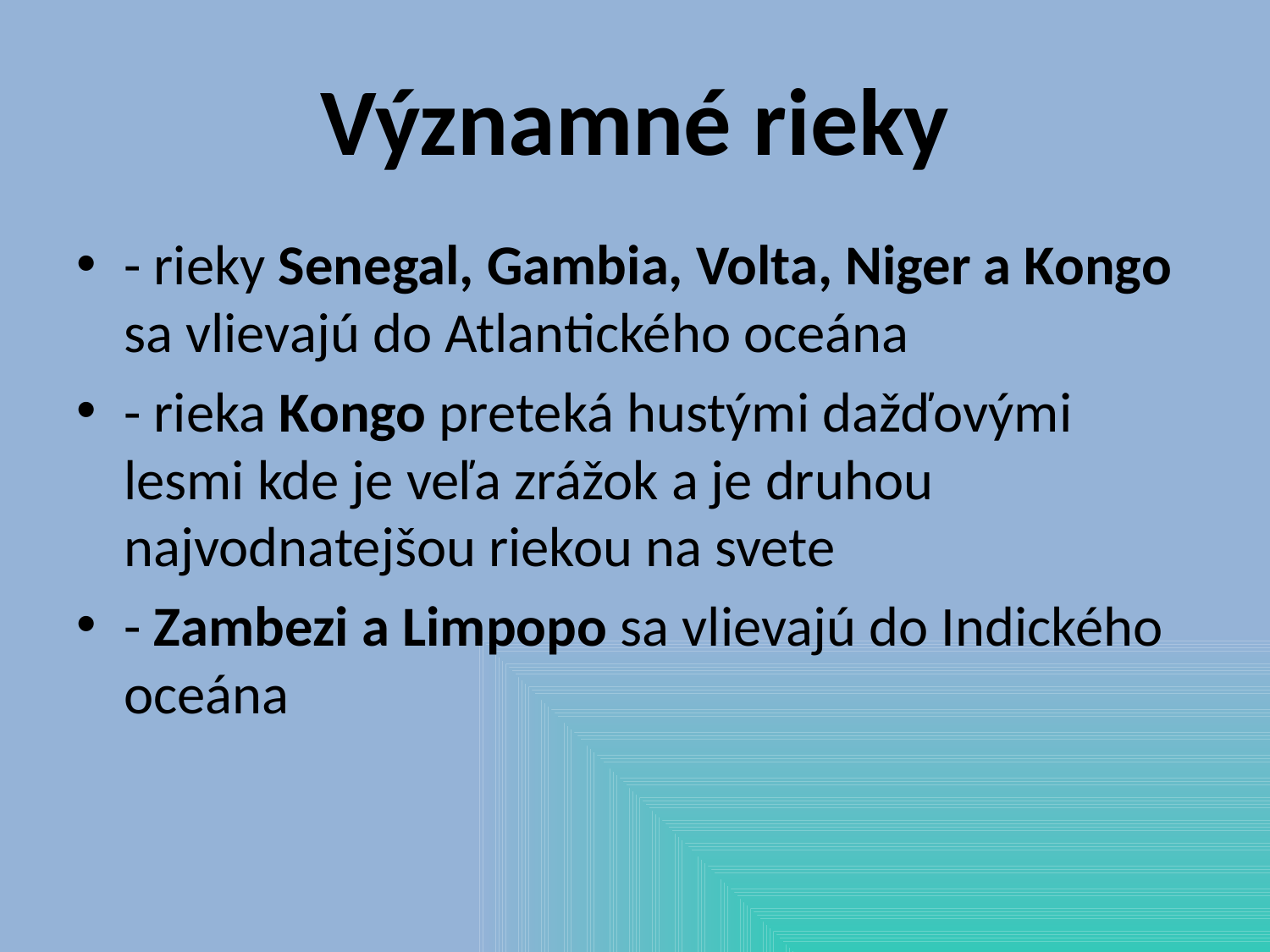

# Významné rieky
- rieky Senegal, Gambia, Volta, Niger a Kongo sa vlievajú do Atlantického oceána
- rieka Kongo preteká hustými dažďovými lesmi kde je veľa zrážok a je druhou najvodnatejšou riekou na svete
- Zambezi a Limpopo sa vlievajú do Indického oceána